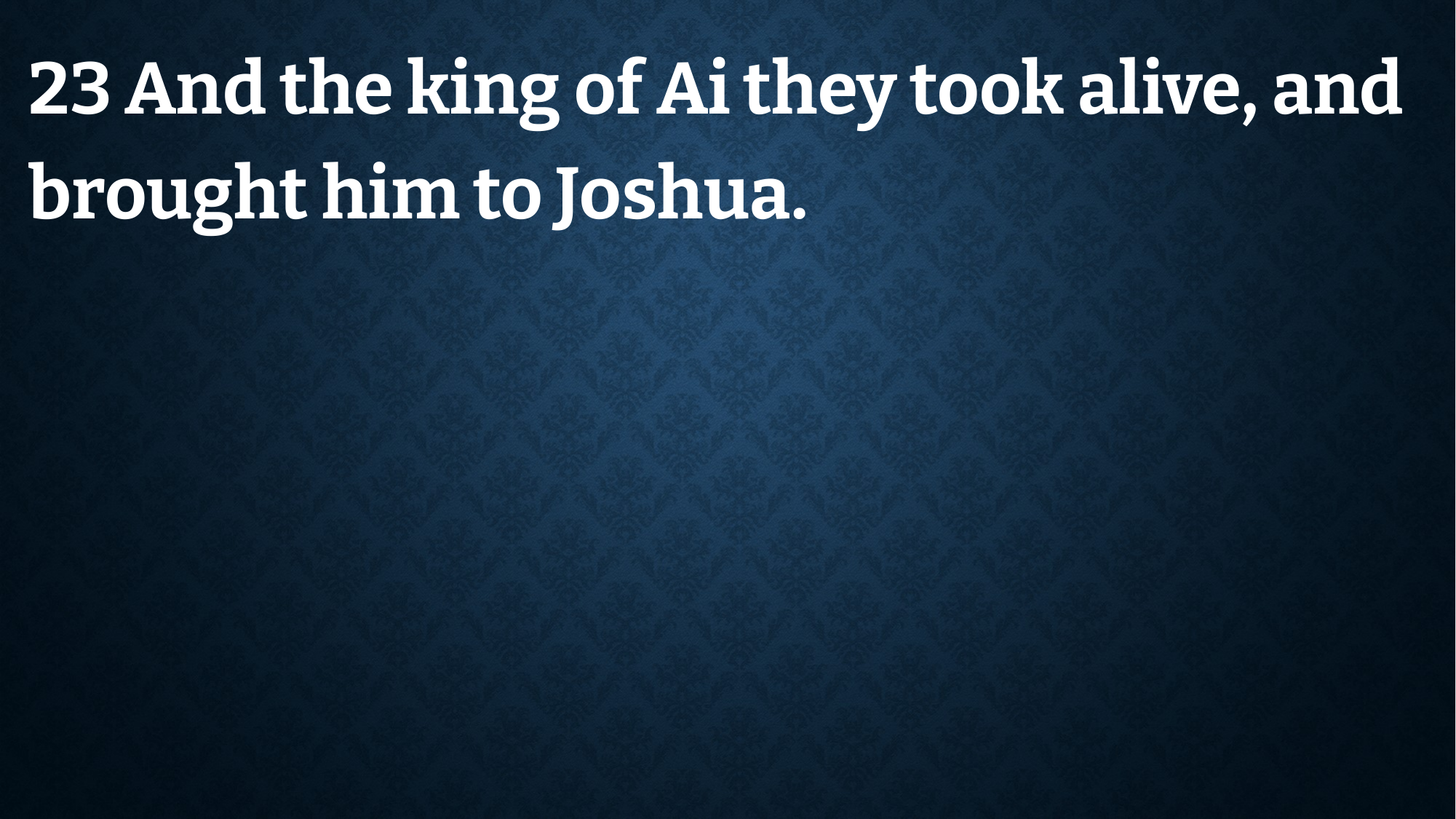

23 And the king of Ai they took alive, and brought him to Joshua.